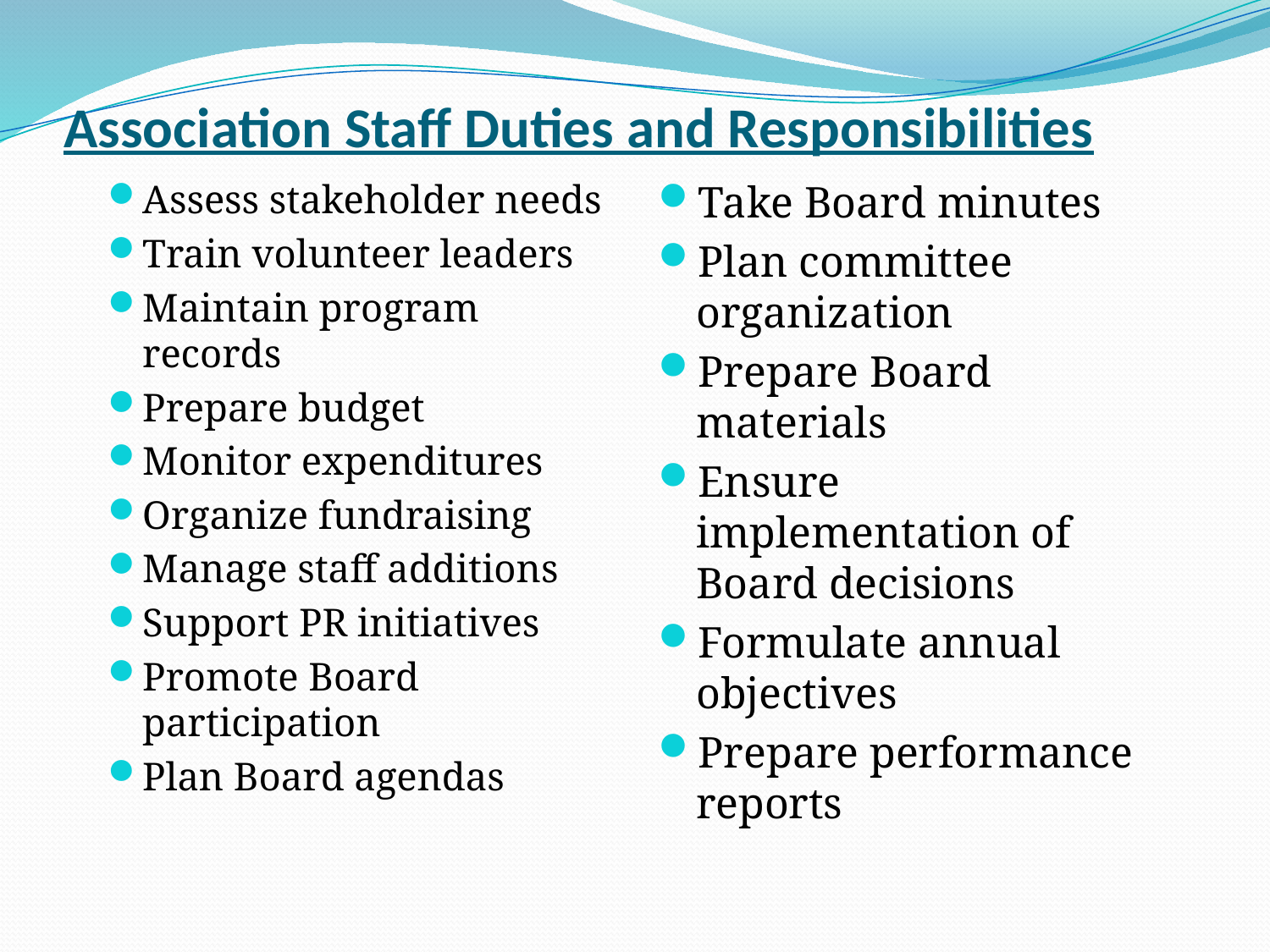

# Association Staff Duties and Responsibilities
Assess stakeholder needs
Train volunteer leaders
Maintain program records
Prepare budget
Monitor expenditures
Organize fundraising
Manage staff additions
Support PR initiatives
Promote Board participation
Plan Board agendas

Take Board minutes
Plan committee organization
Prepare Board materials
Ensure implementation of Board decisions
Formulate annual objectives
Prepare performance reports